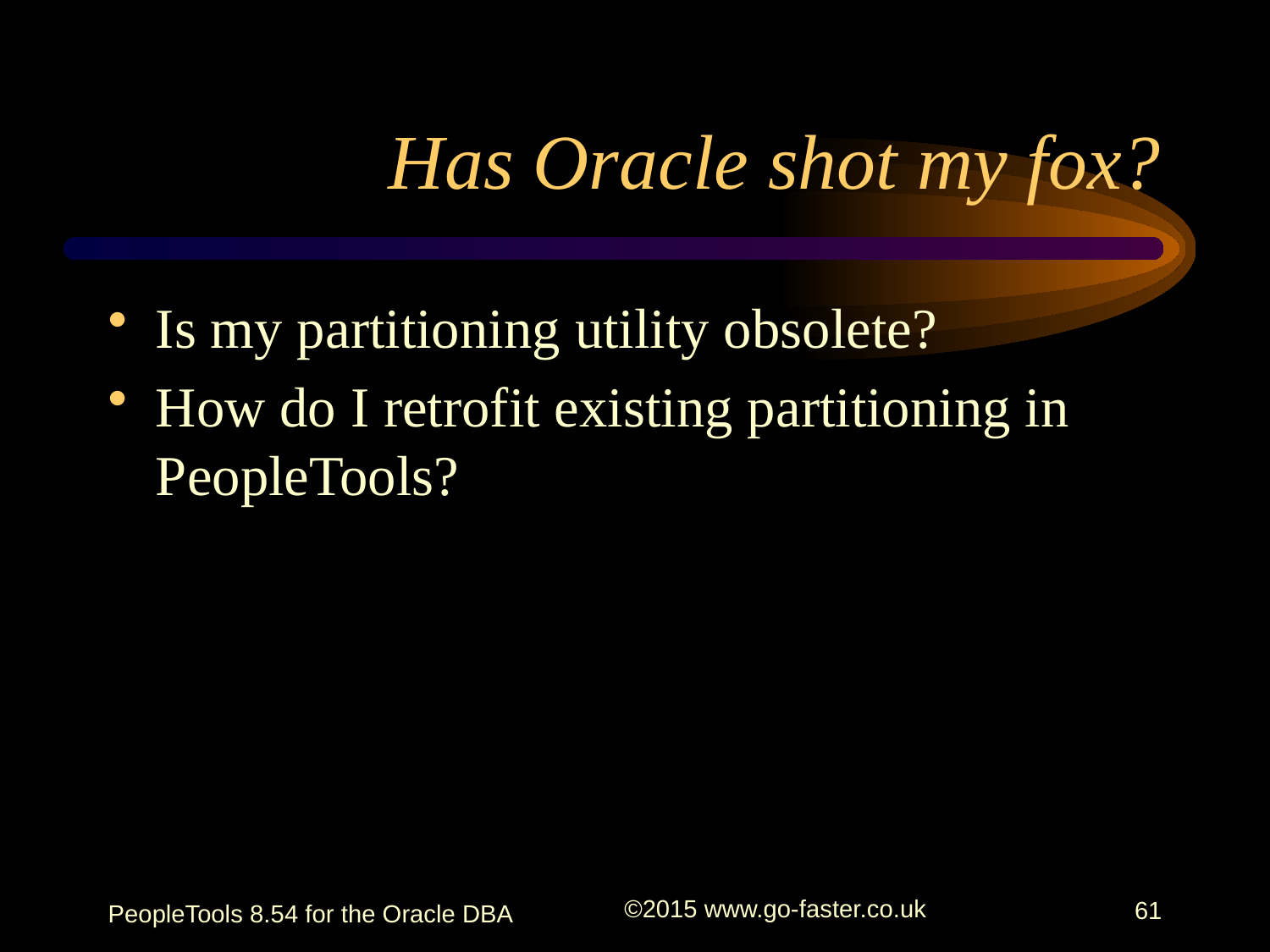

# Has Oracle shot my fox?
Is my partitioning utility obsolete?
How do I retrofit existing partitioning in PeopleTools?
PeopleTools 8.54 for the Oracle DBA
©2015 www.go-faster.co.uk
61